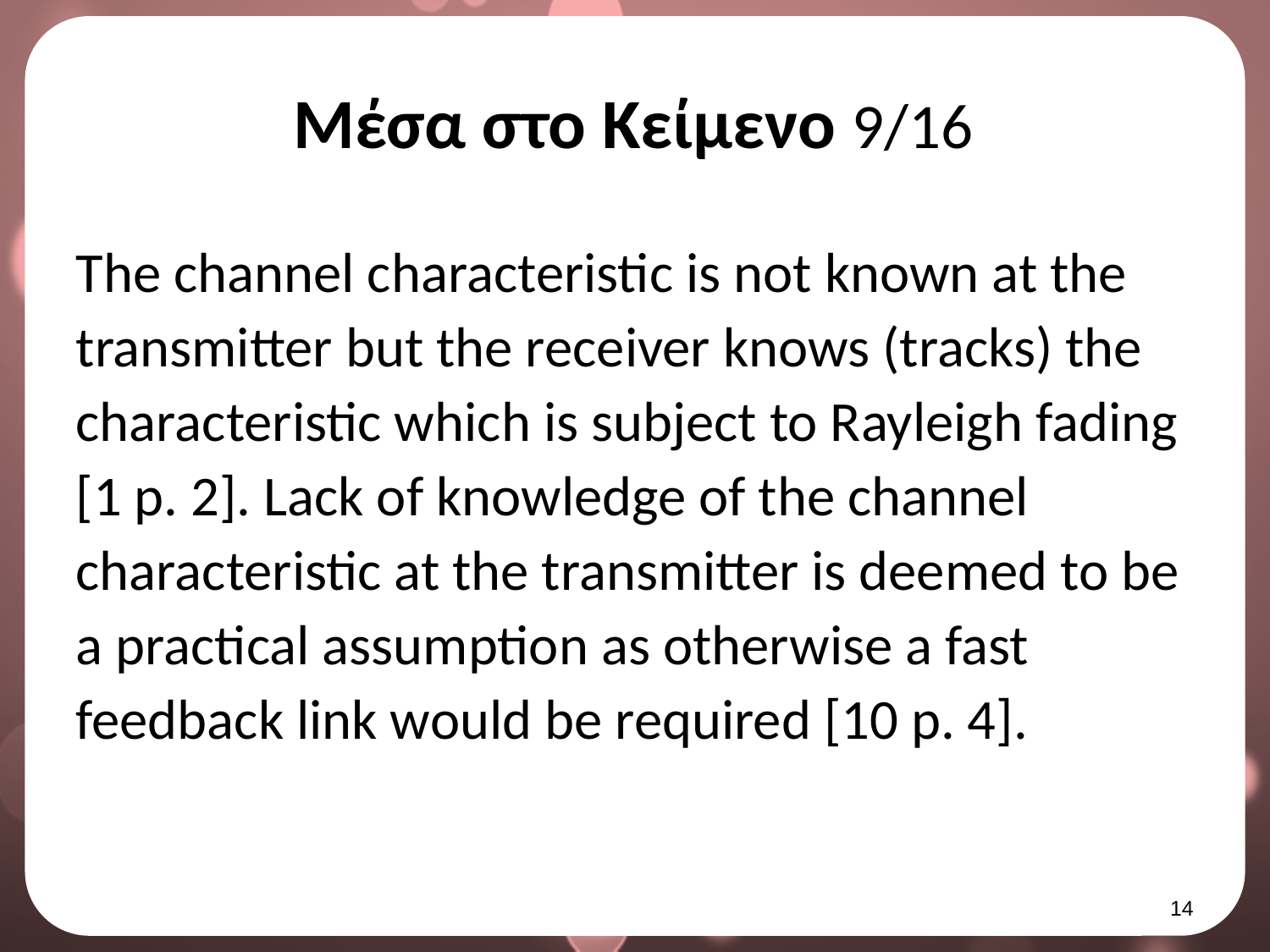

# Μέσα στο Κείμενο 9/16
The channel characteristic is not known at the transmitter but the receiver knows (tracks) the characteristic which is subject to Rayleigh fading [1 p. 2]. Lack of knowledge of the channel characteristic at the transmitter is deemed to be a practical assumption as otherwise a fast feedback link would be required [10 p. 4].
14